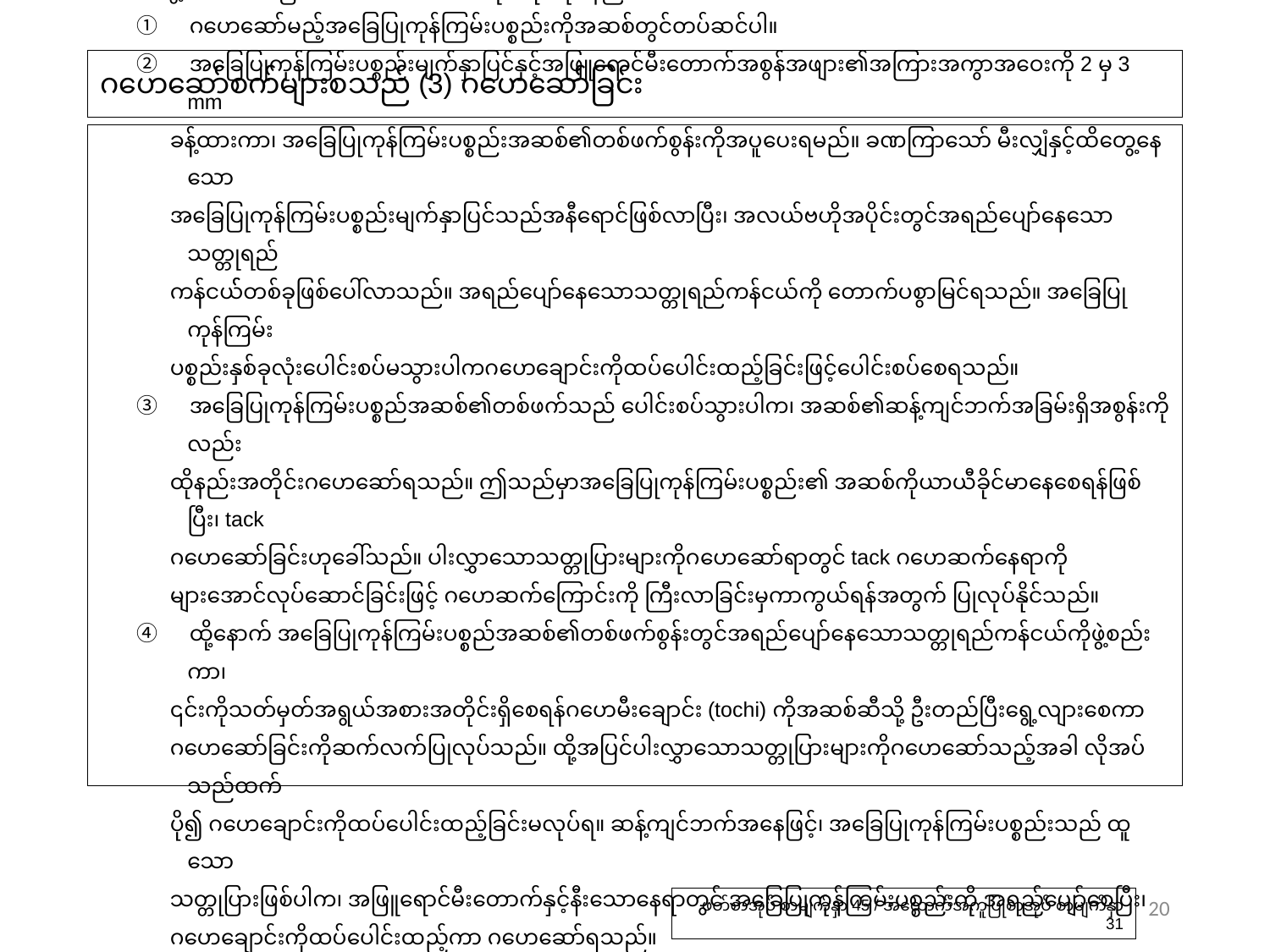

# ဂဟေဆော်စက်များစသည် (3) ဂဟေဆော်ခြင်း
[ဓာတ်ငွေ့ဂဟေဆော်ခြင်း (gasu yousetsu) လုပ်ထုံးလုပ်နည်း]
①　ဂဟေဆော်မည့်အခြေပြုကုန်ကြမ်းပစ္စည်းကိုအဆစ်တွင်တပ်ဆင်ပါ။
②　အခြေပြုကုန်ကြမ်းပစ္စည်းမျက်နှာပြင်နှင့်အဖြူရောင်မီးတောက်အစွန်အဖျား၏အကြားအကွာအဝေးကို 2 မှ 3 mm
      ခန့်ထားကာ၊ အခြေပြုကုန်ကြမ်းပစ္စည်းအဆစ်၏တစ်ဖက်စွန်းကိုအပူပေးရမည်။ ခဏကြာသော် မီးလျှံနှင့်ထိတွေ့နေသော
      အခြေပြုကုန်ကြမ်းပစ္စည်းမျက်နှာပြင်သည်အနီရောင်ဖြစ်လာပြီး၊ အလယ်ဗဟိုအပိုင်းတွင်အရည်ပျော်နေသော သတ္တုရည်
      ကန်ငယ််တစ်ခုဖြစ်ပေါ်လာသည်။ အရည်ပျော်နေသောသတ္တုရည်ကန်ငယ်ကို တောက်ပစွာမြင်ရသည်။ အခြေပြုကုန်ကြမ်း
      ပစ္စည်းနှစ်ခုလုံးပေါင်းစပ်မသွားပါကဂဟေချောင်းကိုထပ်ပေါင်းထည့်ခြင်းဖြင့်ပေါင်းစပ်စေရသည်။
③　အခြေပြုကုန်ကြမ်းပစ္စည်အဆစ်၏တစ်ဖက်သည် ပေါင်းစပ်သွားပါက၊ အဆစ်၏ဆန့်ကျင်ဘက်အခြမ်းရှိအစွန်းကိုလည်း
      ထိုနည်းအတိုင်းဂဟေဆော်ရသည်။ ဤသည်မှာအခြေပြုကုန်ကြမ်းပစ္စည်း၏ အဆစ်ကိုယာယီခိုင်မာနေစေရန်ဖြစ်ပြီး၊ tack
      ဂဟေဆော်ခြင်းဟုခေါ်သည်။ ပါးလွှာသောသတ္တုပြားများကိုဂဟေဆော်ရာတွင် tack ဂဟေဆက်နေရာကို
      များအောင်လုပ်ဆောင်ခြင်းဖြင့် ဂဟေဆက်ကြောင်းကို ကြီးလာခြင်းမှကာကွယ်ရန်အတွက် ပြုလုပ်နိုင်သည်။
④　ထို့နောက် အခြေပြုကုန်ကြမ်းပစ္စည်အဆစ်၏တစ်ဖက်စွန်းတွင်အရည်ပျော်နေသောသတ္တုရည်ကန်ငယ်ကိုဖွဲ့စည်းကာ၊
      ၎င်းကိုသတ်မှတ်အရွယ်အစားအတိုင်းရှိစေရန်ဂဟေမီးချောင်း (tochi) ကိုအဆစ်ဆီသို့ ဦးတည်ပြီး‌ရွေ့လျားစေကာ
      ဂဟေဆော်ခြင်းကိုဆက်လက်ပြုလုပ်သည်။ ထို့အပြင်ပါးလွှာသောသတ္တုပြားများကိုဂဟေဆော်သည့်အခါ လိုအပ်သည်ထက်
      ပို၍ ဂဟေချောင်းကိုထပ်ပေါင်းထည့်ခြင်းမလုပ်ရ။ ဆန့်ကျင်ဘက်အနေဖြင့်၊ အခြေပြုကုန်ကြမ်းပစ္စည်းသည် ထူသော
      သတ္တုပြားဖြစ်ပါက၊ အဖြူရောင်မီးတောက်နှင့်နီးသောနေရာတွင် အခြေပြုကုန်ကြမ်းပစ္စည်းကို အရည်ပျော်စေပြီး၊
      ဂဟေချောင်းကိုထပ်ပေါင်းထည့်ကာ ဂဟေဆော်ရသည်။
20
ဖတ်စာအုပ် စာမျက်နှာ 45 / အထောက်အကူပြုစာအုပ် စာမျက်နှာ 31